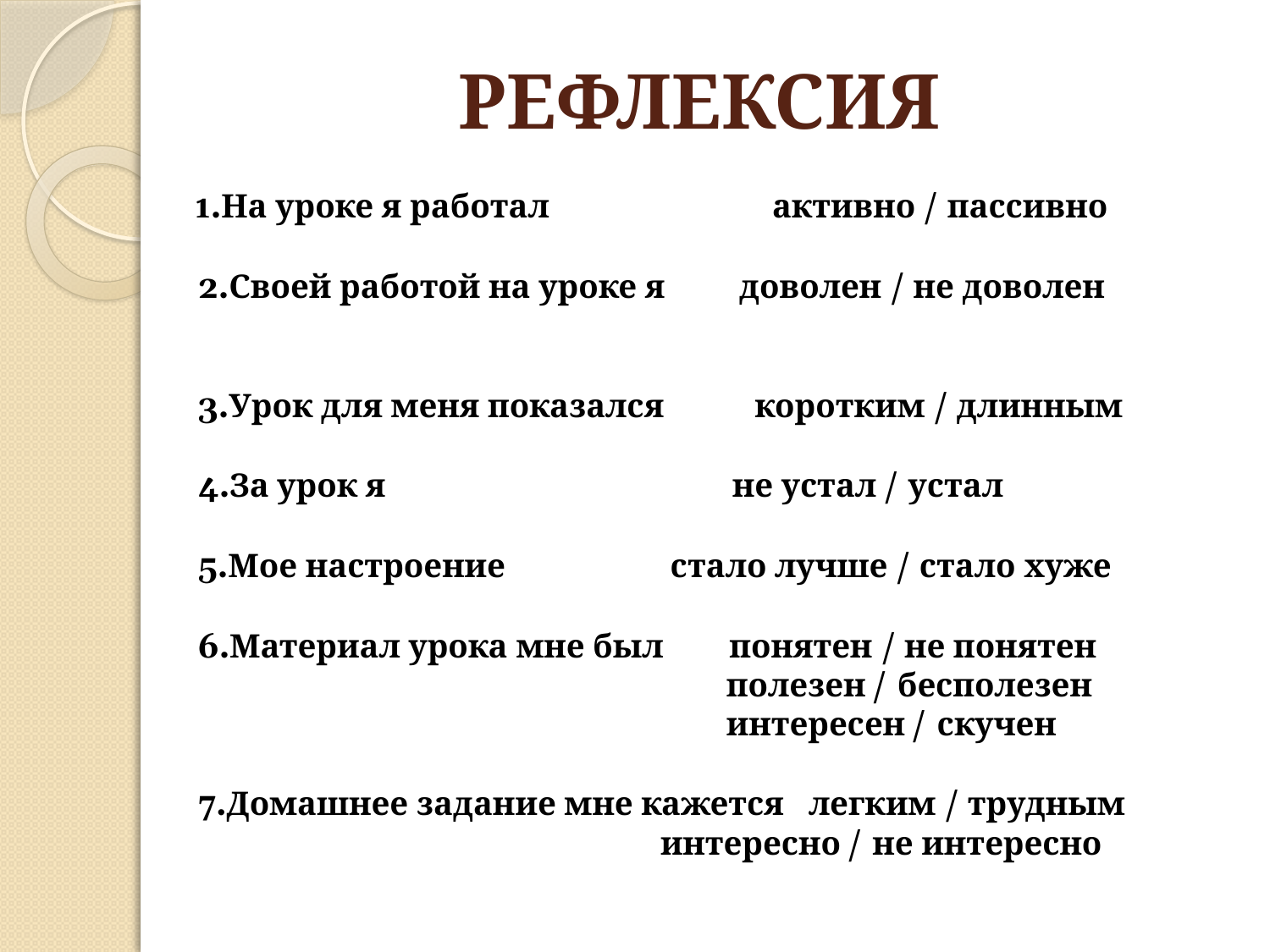

# РЕФЛЕКСИЯ

    1.На уроке я работал                           активно / пассивно
2.Своей работой на уроке я         доволен / не доволен
3.Урок для меня показался           коротким / длинным
4.За урок я                                          не устал / устал
5.Мое настроение                    стало лучше / стало хуже
6.Материал урока мне был        понятен / не понятен
                                                                полезен / бесполезен
                                                                интересен / скучен
7.Домашнее задание мне кажется   легким / трудным
                                                        интересно / не интересно